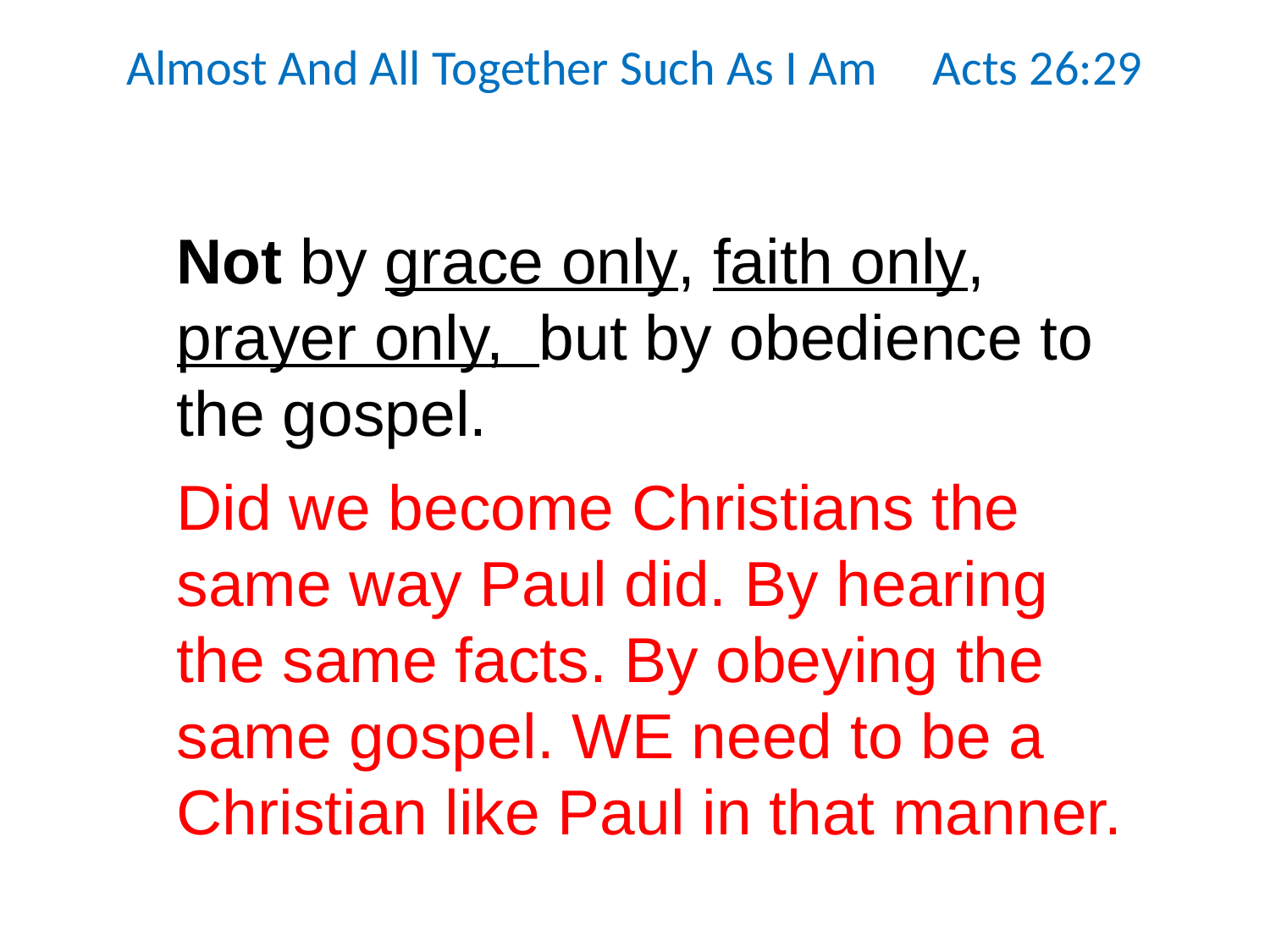

Almost And All Together Such As I Am     Acts 26:29
Not by grace only, faith only, prayer only,  but by obedience to the gospel.
Did we become Christians the same way Paul did. By hearing the same facts. By obeying the same gospel. WE need to be a Christian like Paul in that manner.